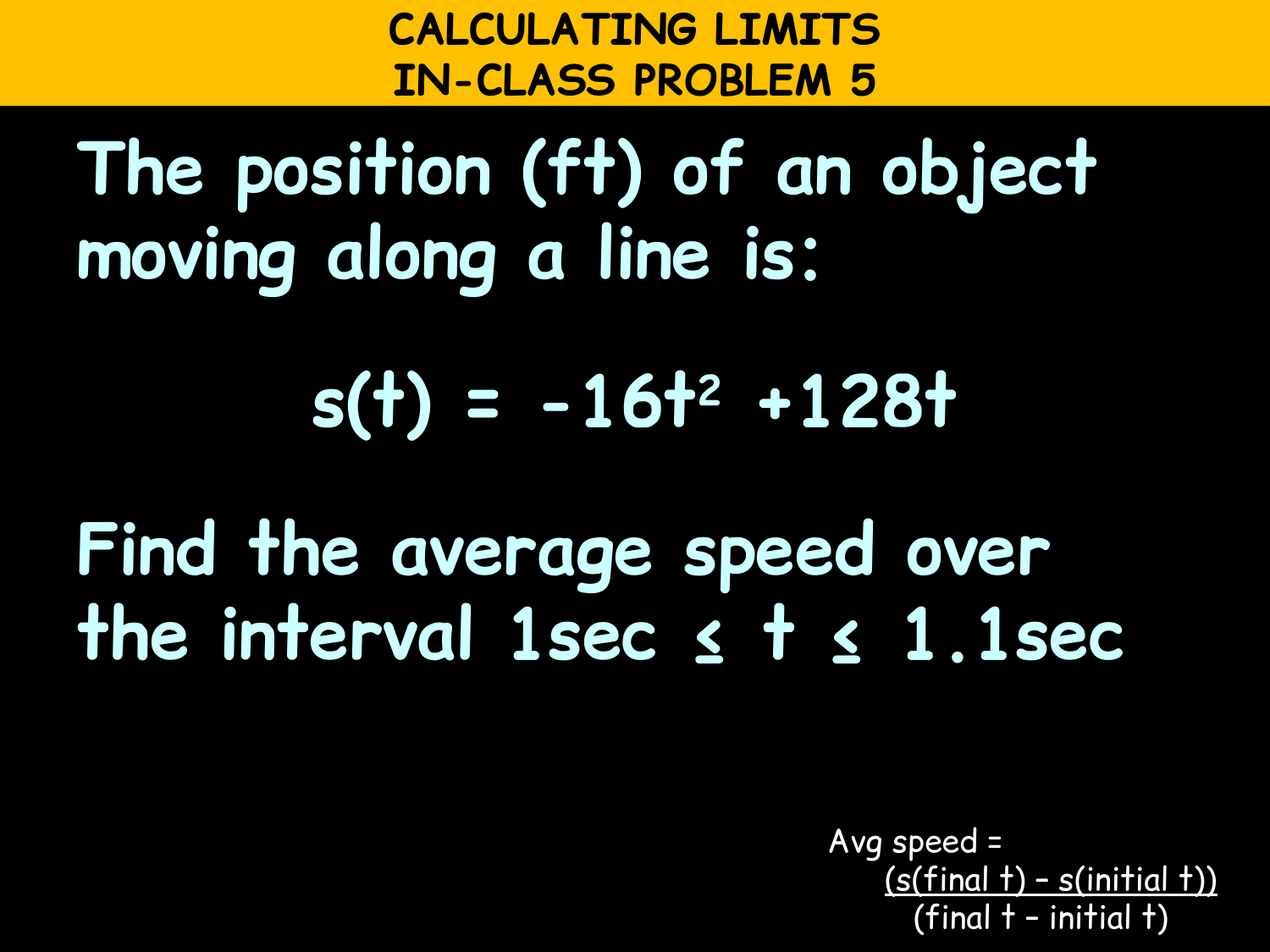

CALCULATING LIMITS
IN-CLASS PROBLEM 5
The position (ft) of an object moving along a line is:

s(t) = -16t2 +128t

Find the average speed over the interval 1sec ≤ t ≤ 1.1sec

Avg speed =
      (s(final t) – s(initial t))
         (final t – initial t)